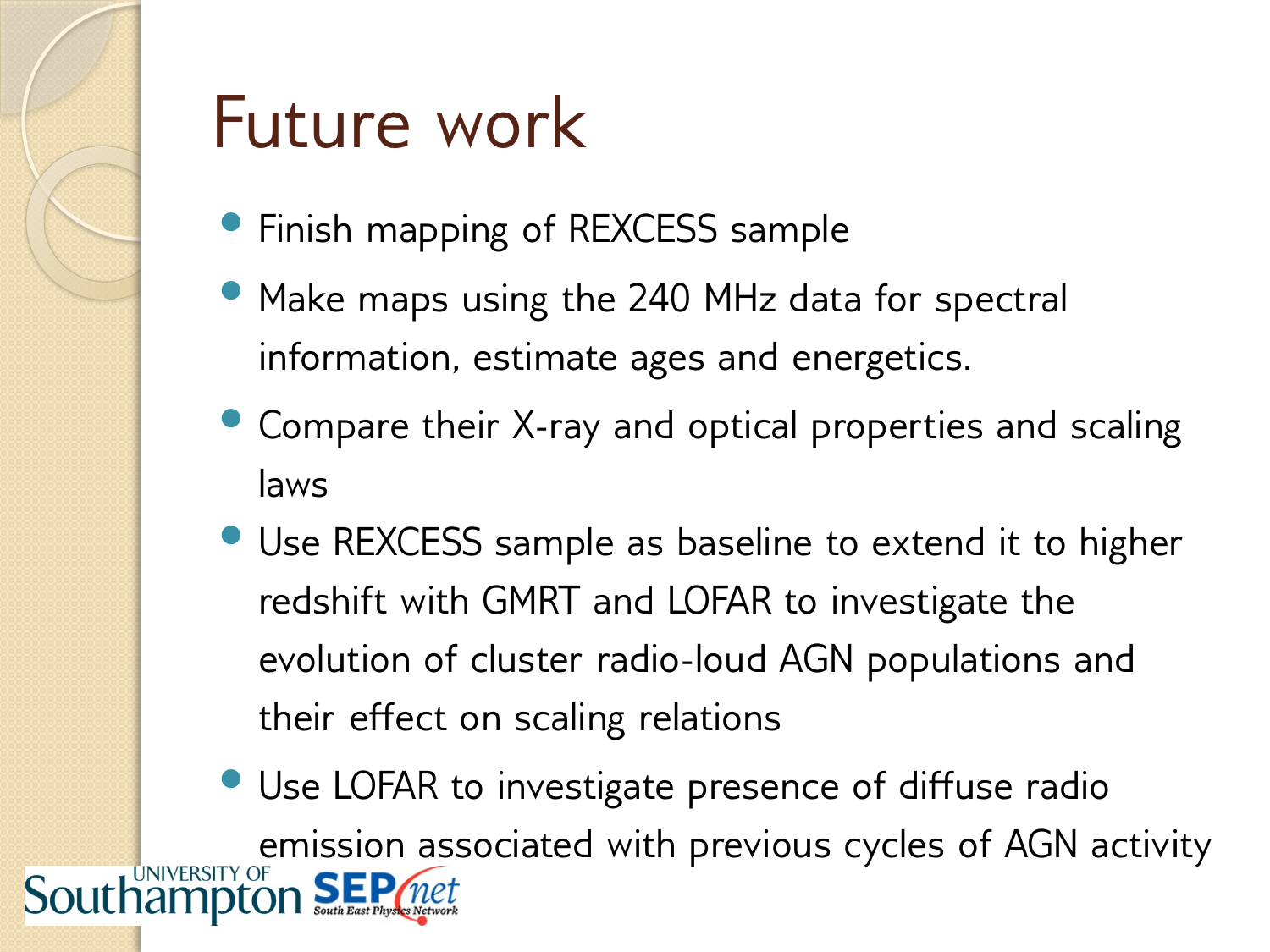

# Future work
Finish mapping of REXCESS sample
Make maps using the 240 MHz data for spectral information, estimate ages and energetics.
Compare their X-ray and optical properties and scaling laws
Use REXCESS sample as baseline to extend it to higher redshift with GMRT and LOFAR to investigate the evolution of cluster radio-loud AGN populations and their effect on scaling relations
Use LOFAR to investigate presence of diffuse radio emission associated with previous cycles of AGN activity